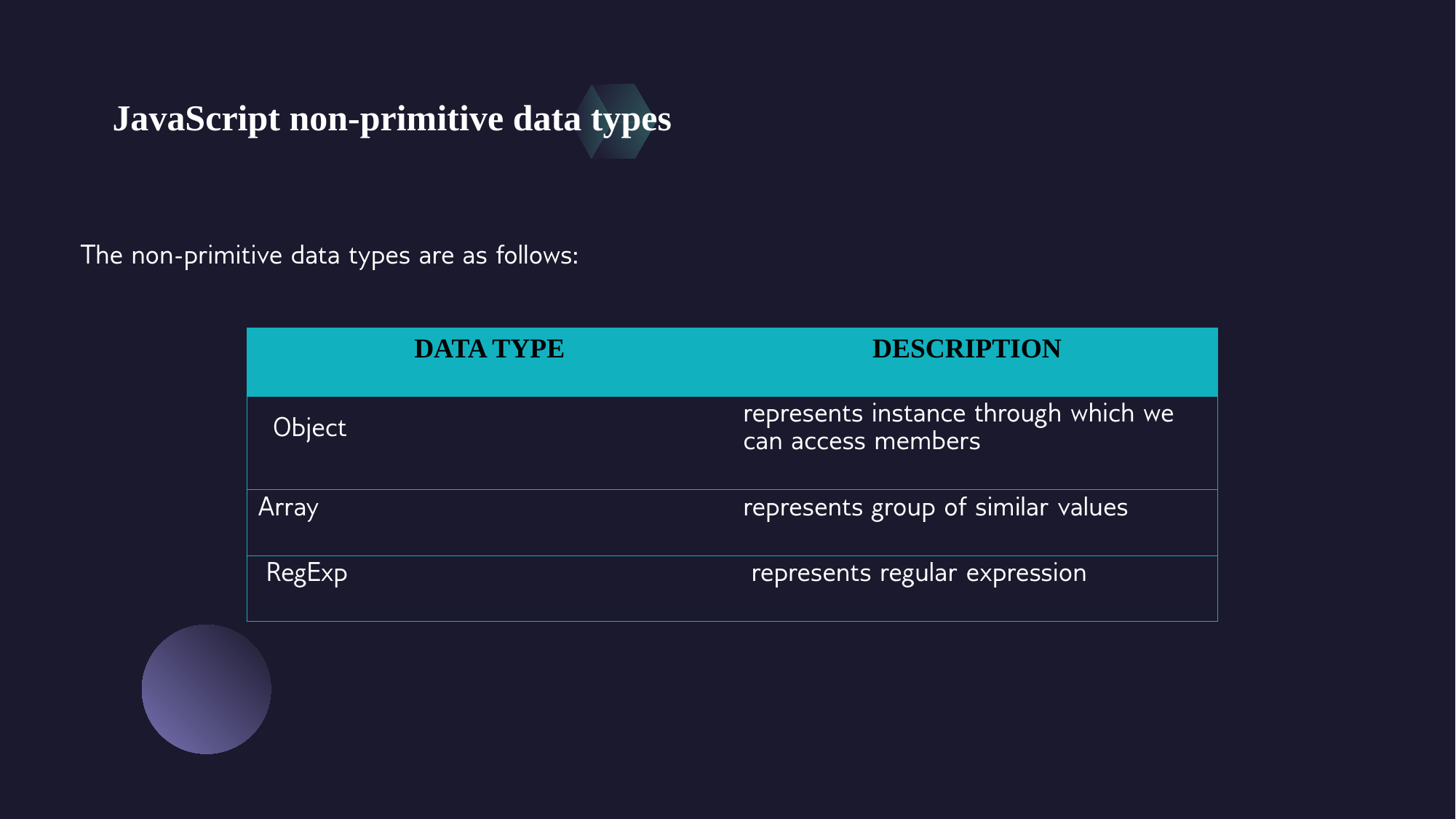

# JavaScript non-primitive data types

The non-primitive data types are as follows:

| DATA TYPE | DESCRIPTION |
| --- | --- |
|  | represents instance through which we can access members |
| Array | represents group of similar values |
| RegExp | represents regular expression |

 Object